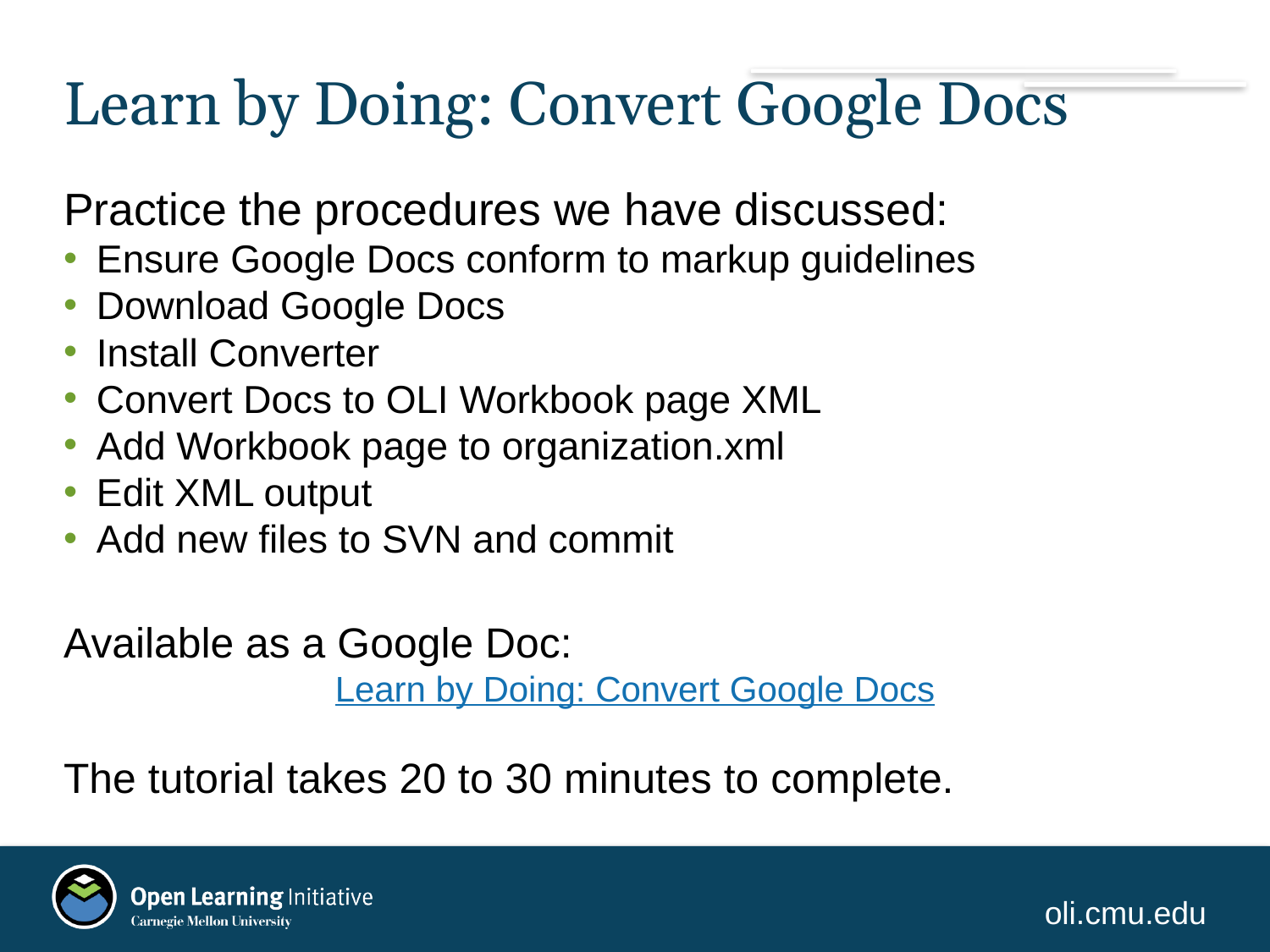

# Learn by Doing: Convert Google Docs
Practice the procedures we have discussed:
Ensure Google Docs conform to markup guidelines
Download Google Docs
Install Converter
Convert Docs to OLI Workbook page XML
Add Workbook page to organization.xml
Edit XML output
Add new files to SVN and commit

Available as a Google Doc:
Learn by Doing: Convert Google Docs

The tutorial takes 20 to 30 minutes to complete.